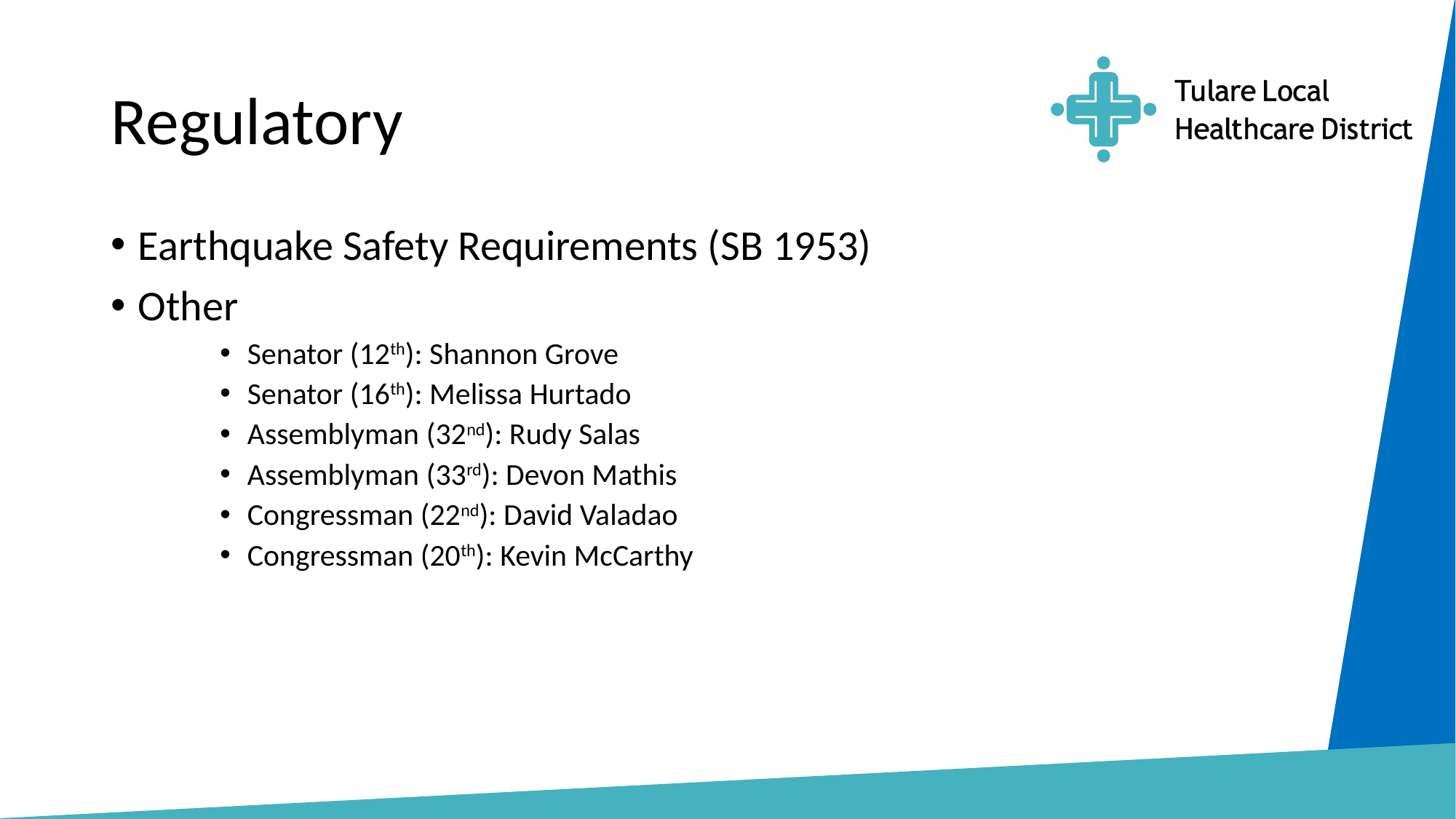

# Regulatory
Earthquake Safety Requirements (SB 1953)
Other
Senator (12th): Shannon Grove
Senator (16th): Melissa Hurtado
Assemblyman (32nd): Rudy Salas
Assemblyman (33rd): Devon Mathis
Congressman (22nd): David Valadao
Congressman (20th): Kevin McCarthy